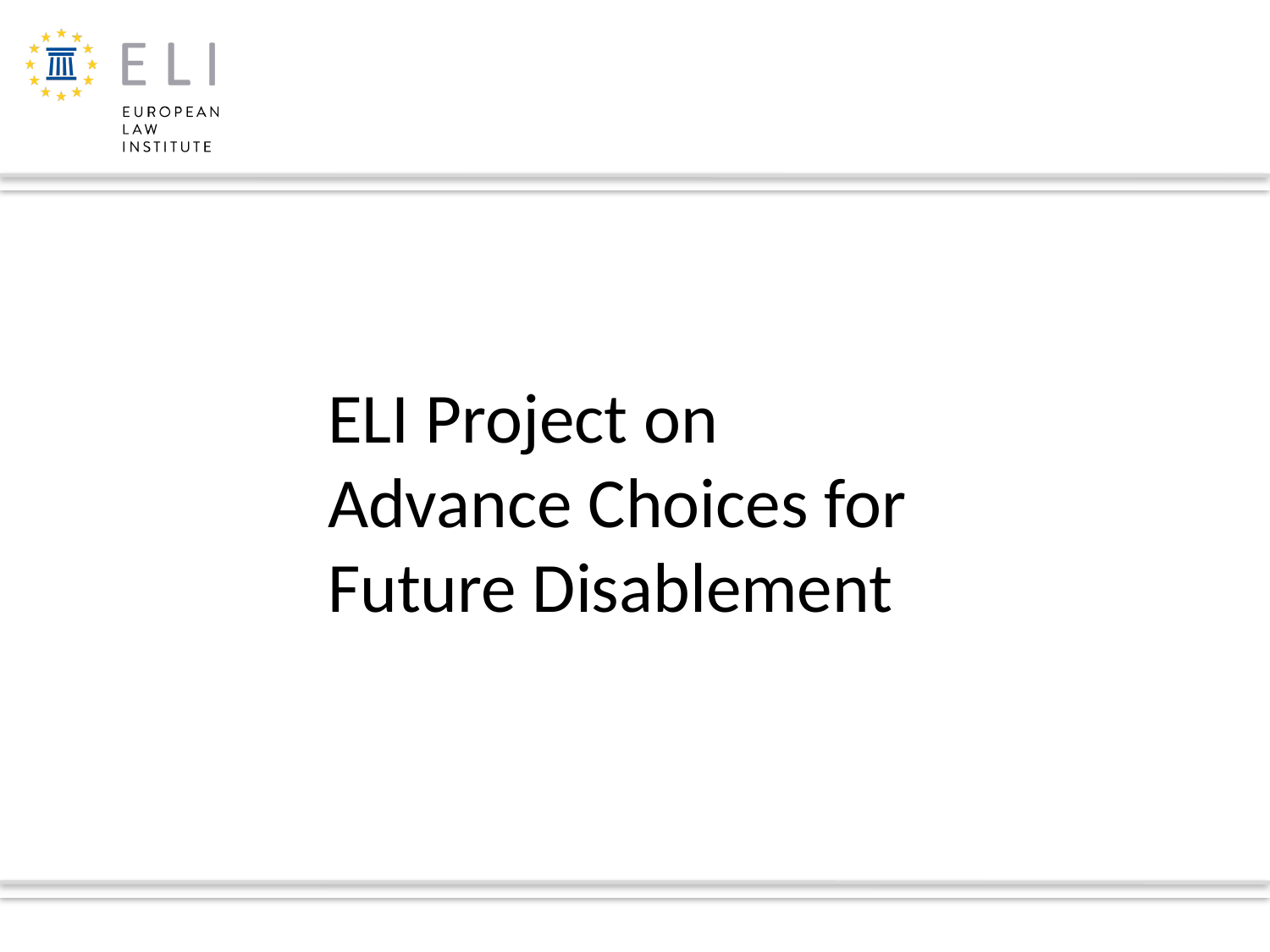

ELI Project on Advance Choices for Future Disablement